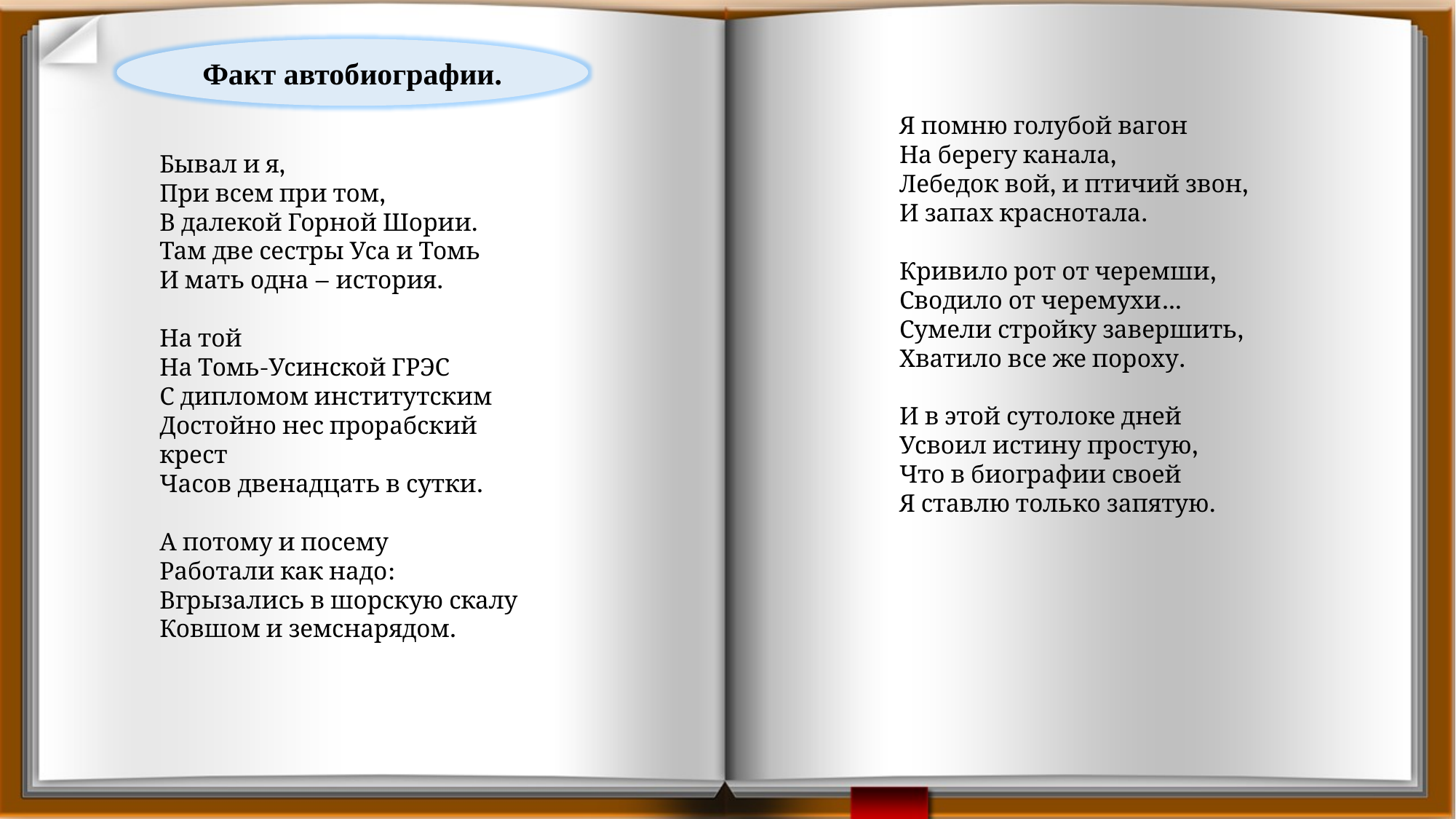

Факт автобиографии.
Я помню голубой вагон
На берегу канала,
Лебедок вой, и птичий звон,
И запах краснотала.

Кривило рот от черемши,
Сводило от черемухи…
Сумели стройку завершить,
Хватило все же пороху.

И в этой сутолоке дней
Усвоил истину простую,
Что в биографии своей
Я ставлю только запятую.
Бывал и я,
При всем при том,
В далекой Горной Шории.
Там две сестры Уса и Томь
И мать одна – история.

На той
На Томь-Усинской ГРЭС
С дипломом институтским
Достойно нес прорабский крест
Часов двенадцать в сутки.

А потому и посему
Работали как надо:
Вгрызались в шорскую скалу
Ковшом и земснарядом.